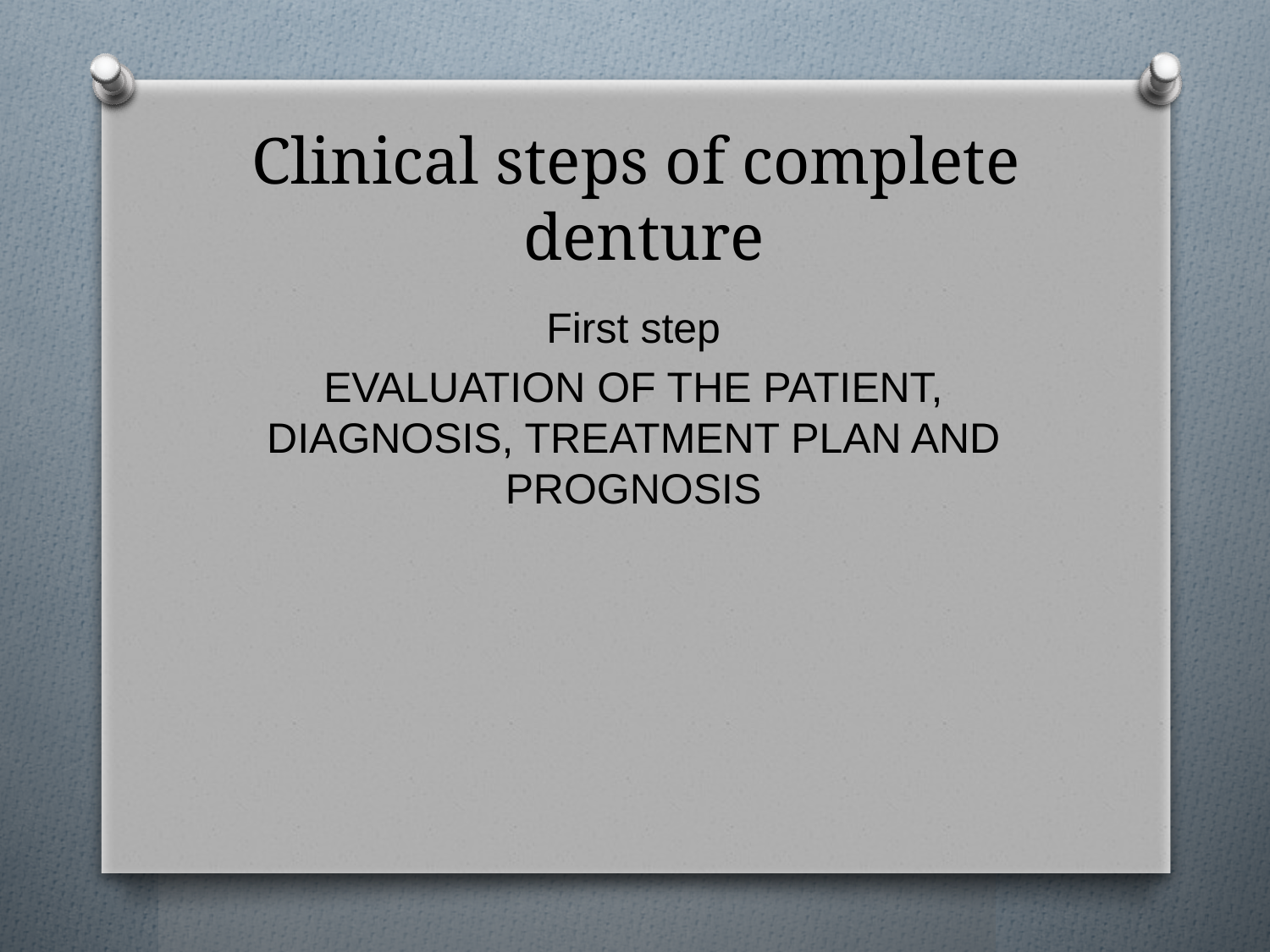

# Clinical steps of complete denture
First step
EVALUATION OF THE PATIENT, DIAGNOSIS, TREATMENT PLAN AND PROGNOSIS